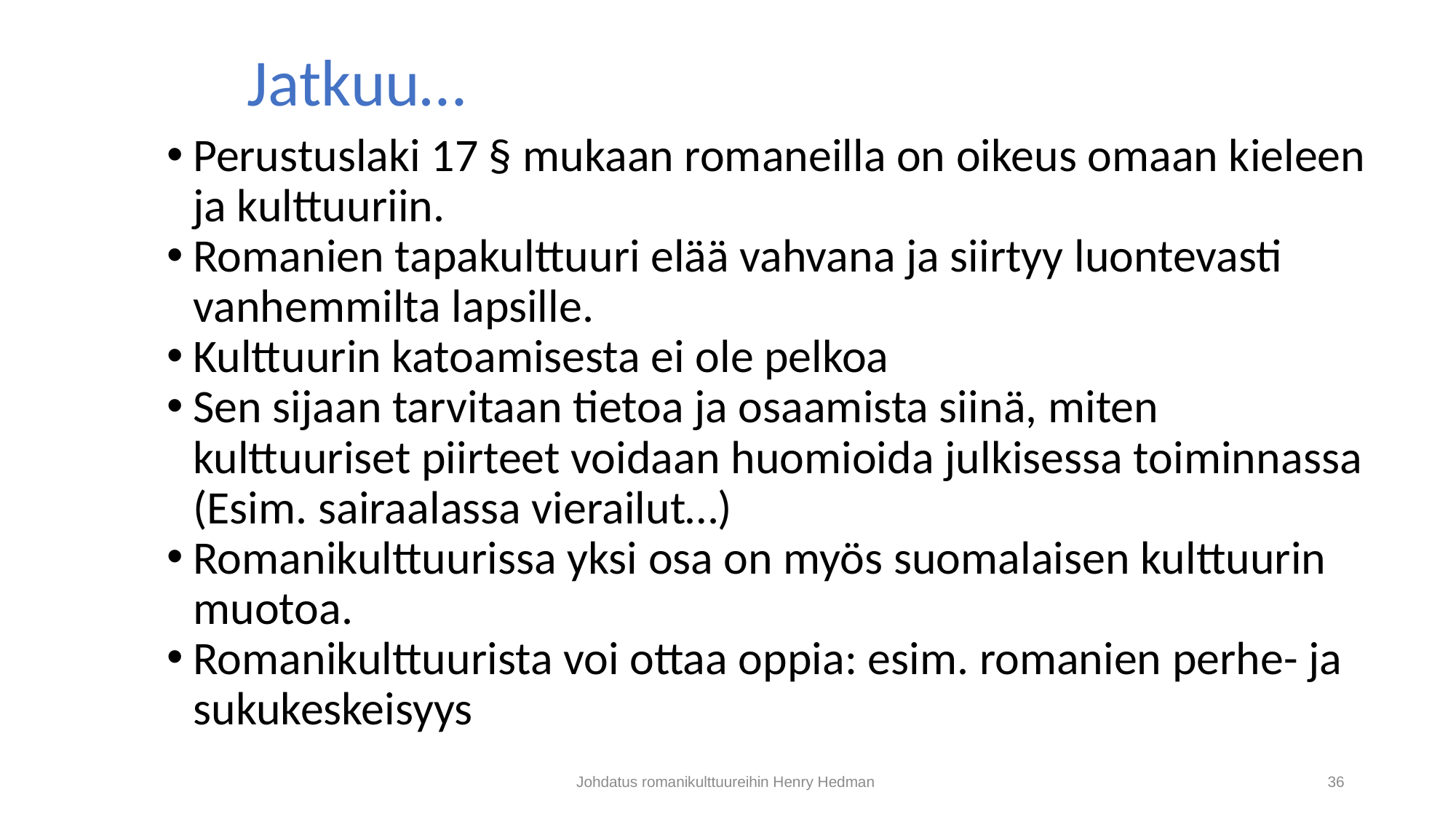

# Jatkuu…
Perustuslaki 17 § mukaan romaneilla on oikeus omaan kieleen ja kulttuuriin.
Romanien tapakulttuuri elää vahvana ja siirtyy luontevasti vanhemmilta lapsille.
Kulttuurin katoamisesta ei ole pelkoa
Sen sijaan tarvitaan tietoa ja osaamista siinä, miten kulttuuriset piirteet voidaan huomioida julkisessa toiminnassa (Esim. sairaalassa vierailut…)
Romanikulttuurissa yksi osa on myös suomalaisen kulttuurin muotoa.
Romanikulttuurista voi ottaa oppia: esim. romanien perhe- ja sukukeskeisyys

Johdatus romanikulttuureihin Henry Hedman
36